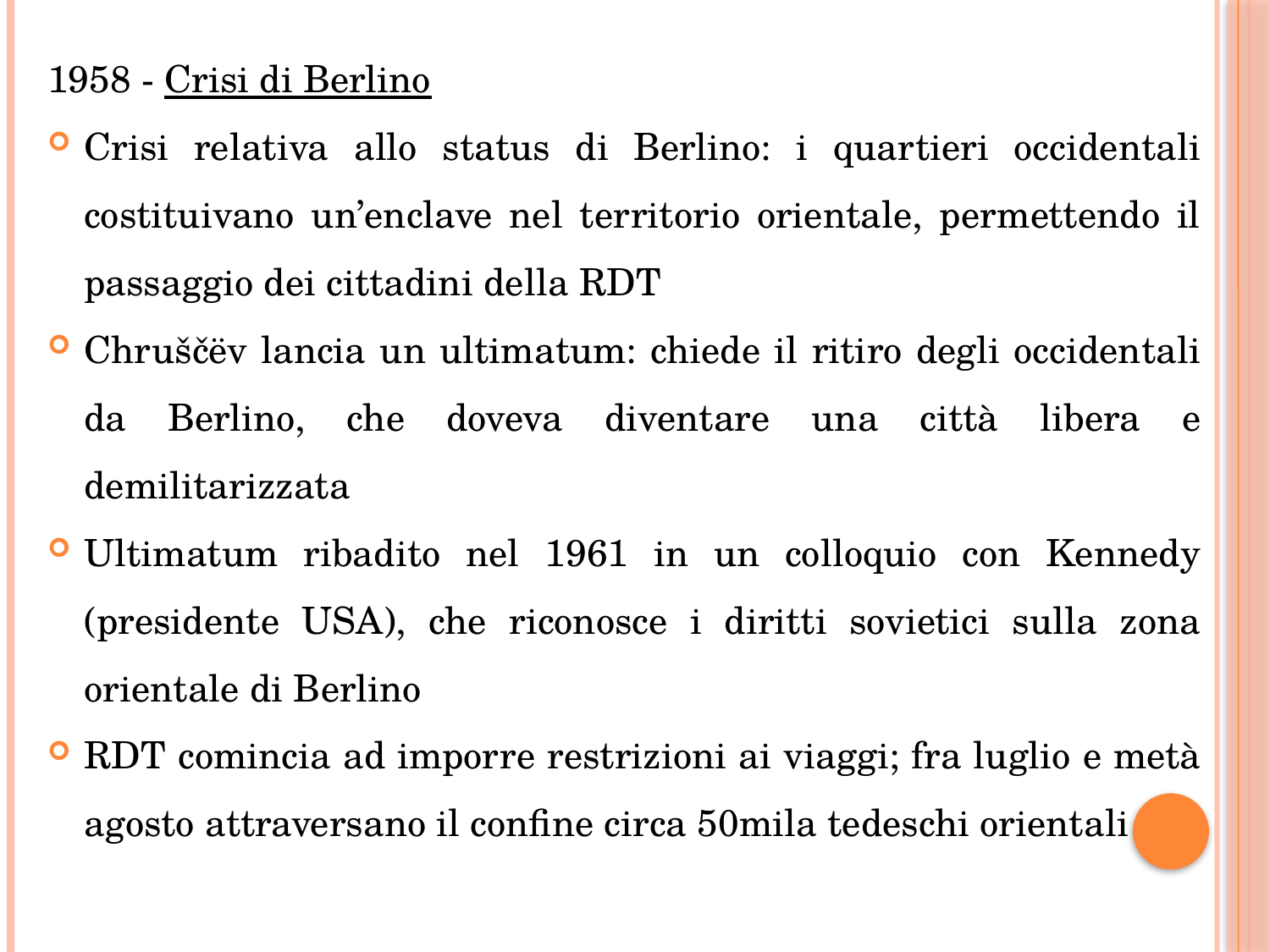

1958 - Crisi di Berlino
Crisi relativa allo status di Berlino: i quartieri occidentali costituivano un’enclave nel territorio orientale, permettendo il passaggio dei cittadini della RDT
Chruščëv lancia un ultimatum: chiede il ritiro degli occidentali da Berlino, che doveva diventare una città libera e demilitarizzata
Ultimatum ribadito nel 1961 in un colloquio con Kennedy (presidente USA), che riconosce i diritti sovietici sulla zona orientale di Berlino
RDT comincia ad imporre restrizioni ai viaggi; fra luglio e metà agosto attraversano il confine circa 50mila tedeschi orientali